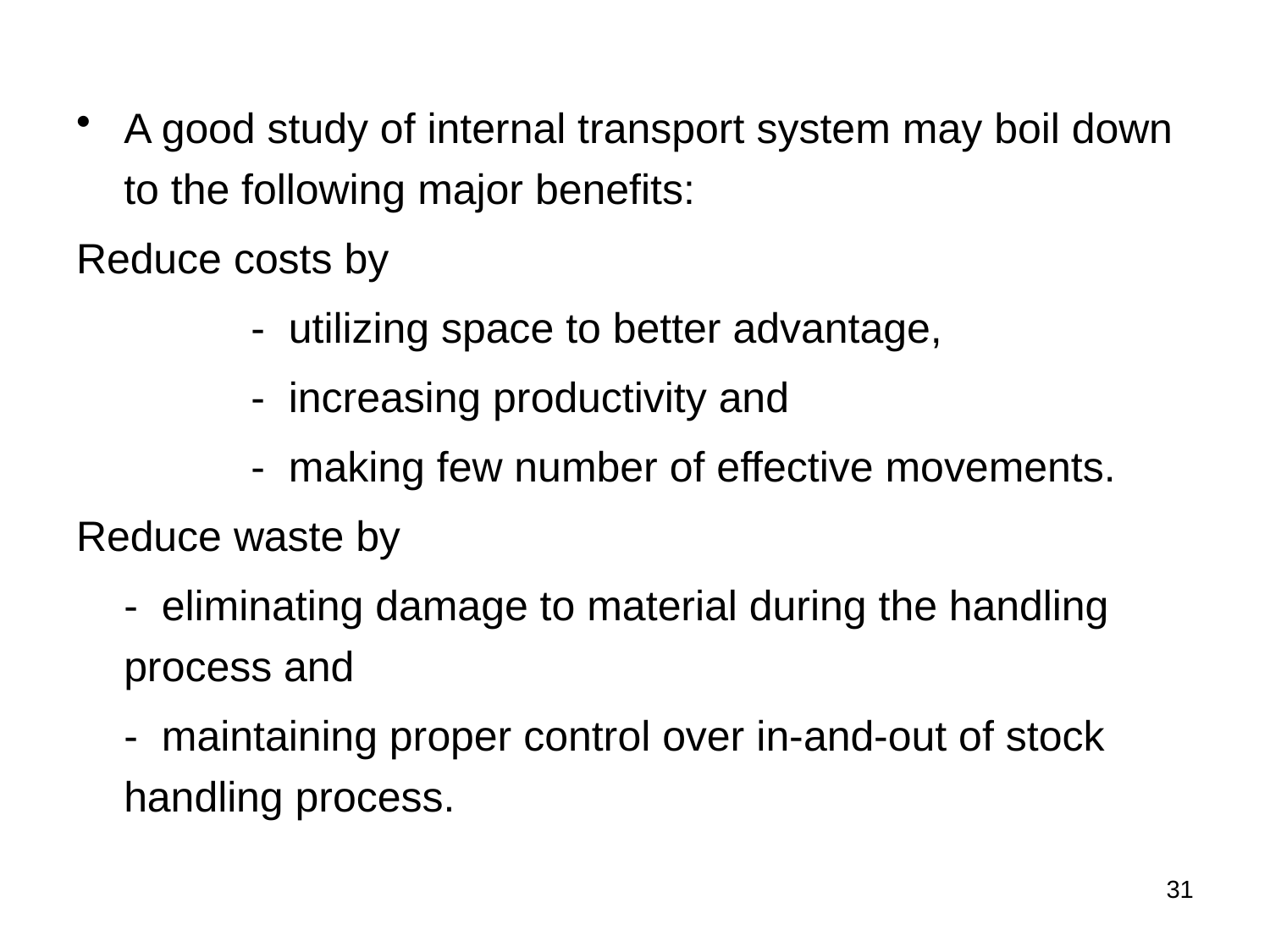

A good study of internal transport system may boil down to the following major benefits:
Reduce costs by
		-  utilizing space to better advantage,
		-  increasing productivity and
		-  making few number of effective movements.
Reduce waste by
	-  eliminating damage to material during the handling process and
	-  maintaining proper control over in-and-out of stock handling process.
31